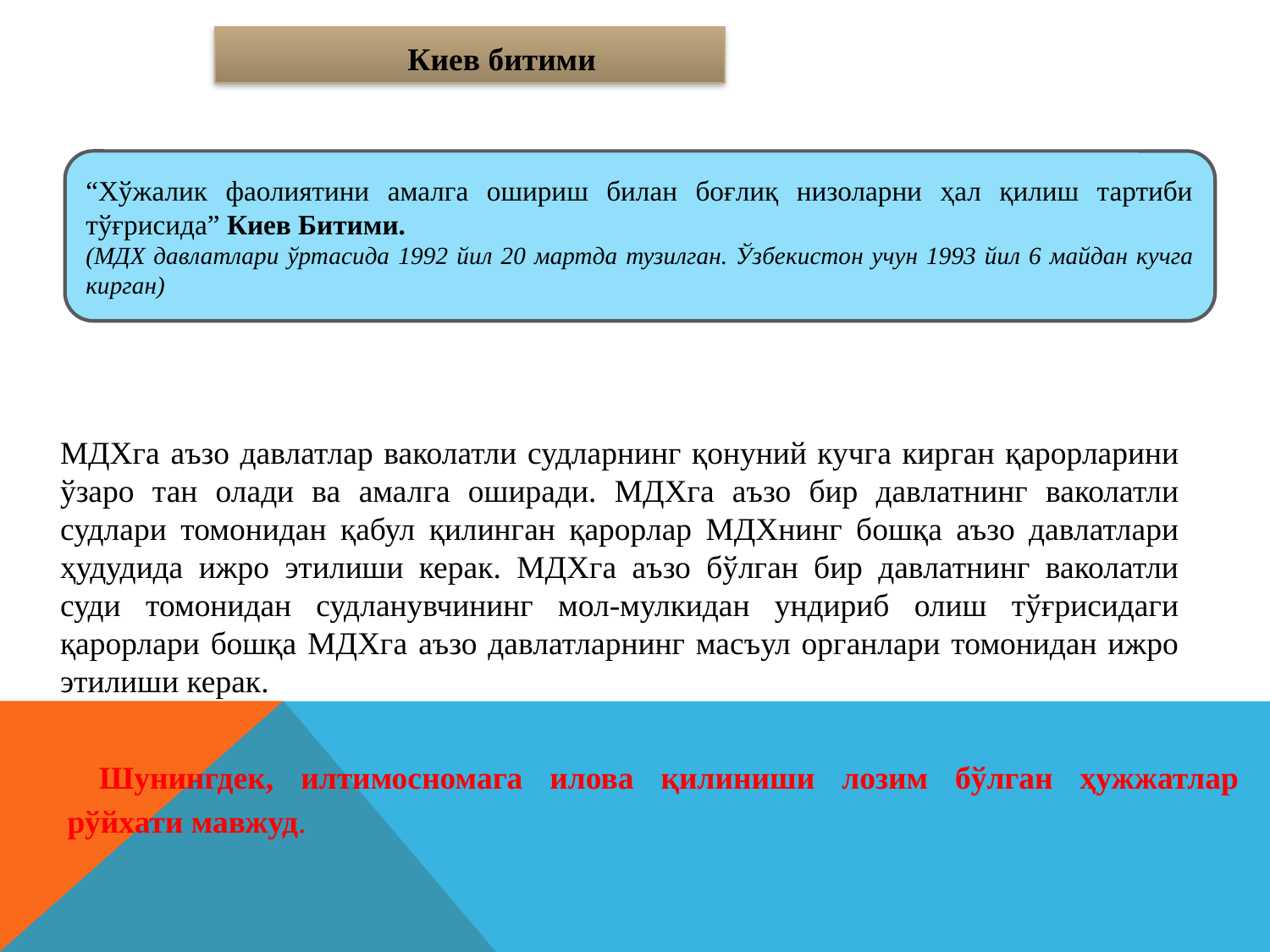

Киев битими
“Хўжалик фаолиятини амалга ошириш билан боғлиқ низоларни ҳал қилиш тартиби тўғрисида” Киев Битими.
(МДХ давлатлари ўртасида 1992 йил 20 мартда тузилган. Ўзбекистон учун 1993 йил 6 майдан кучга кирган)

МДХга аъзо давлатлар ваколатли судларнинг қонуний кучга кирган қарорларини ўзаро тан олади ва амалга оширади. МДХга аъзо бир давлатнинг ваколатли судлари томонидан қабул қилинган қарорлар МДХнинг бошқа аъзо давлатлари ҳудудида ижро этилиши керак. МДХга аъзо бўлган бир давлатнинг ваколатли суди томонидан судланувчининг мол-мулкидан ундириб олиш тўғрисидаги қарорлари бошқа МДХга аъзо давлатларнинг масъул органлари томонидан ижро этилиши керак.
Шунингдек, илтимосномага илова қилиниши лозим бўлган ҳужжатлар рўйхати мавжуд.